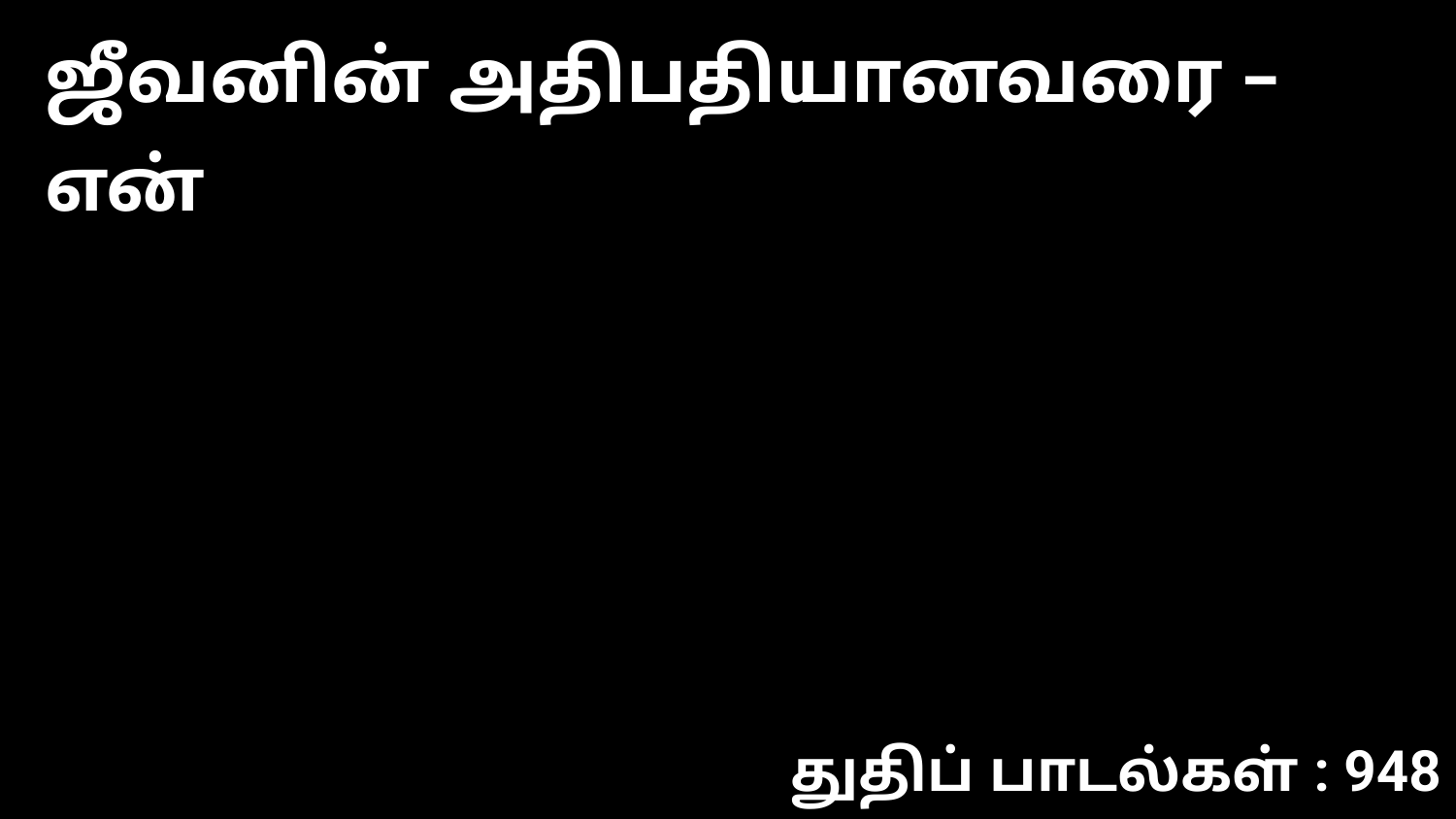

ஜீவனின் அதிபதியானவரை – என்
துதிப் பாடல்கள் : 948